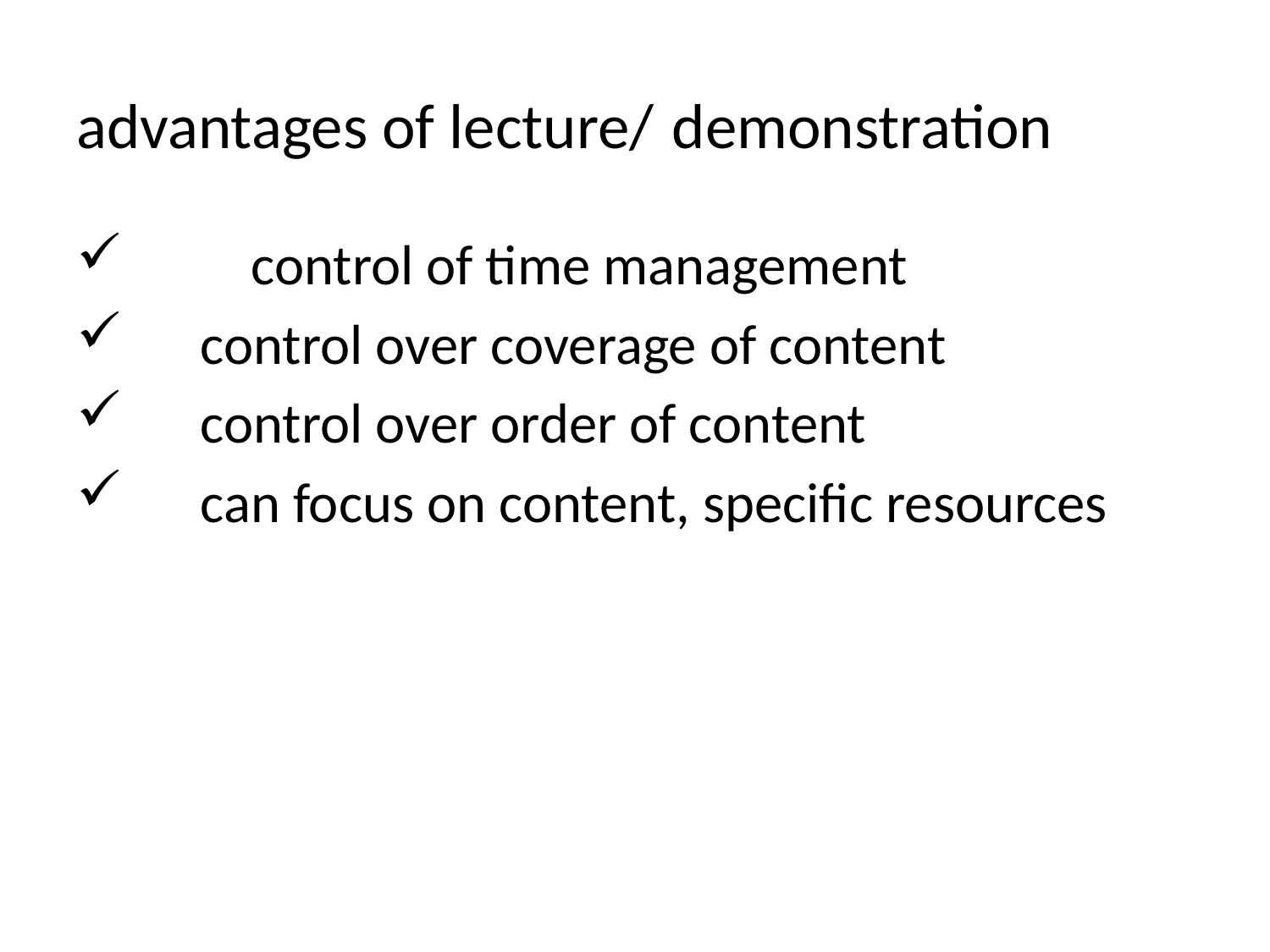

# advantages of lecture/ demonstration
 	control of time management
      control over coverage of content
      control over order of content
      can focus on content, specific resources